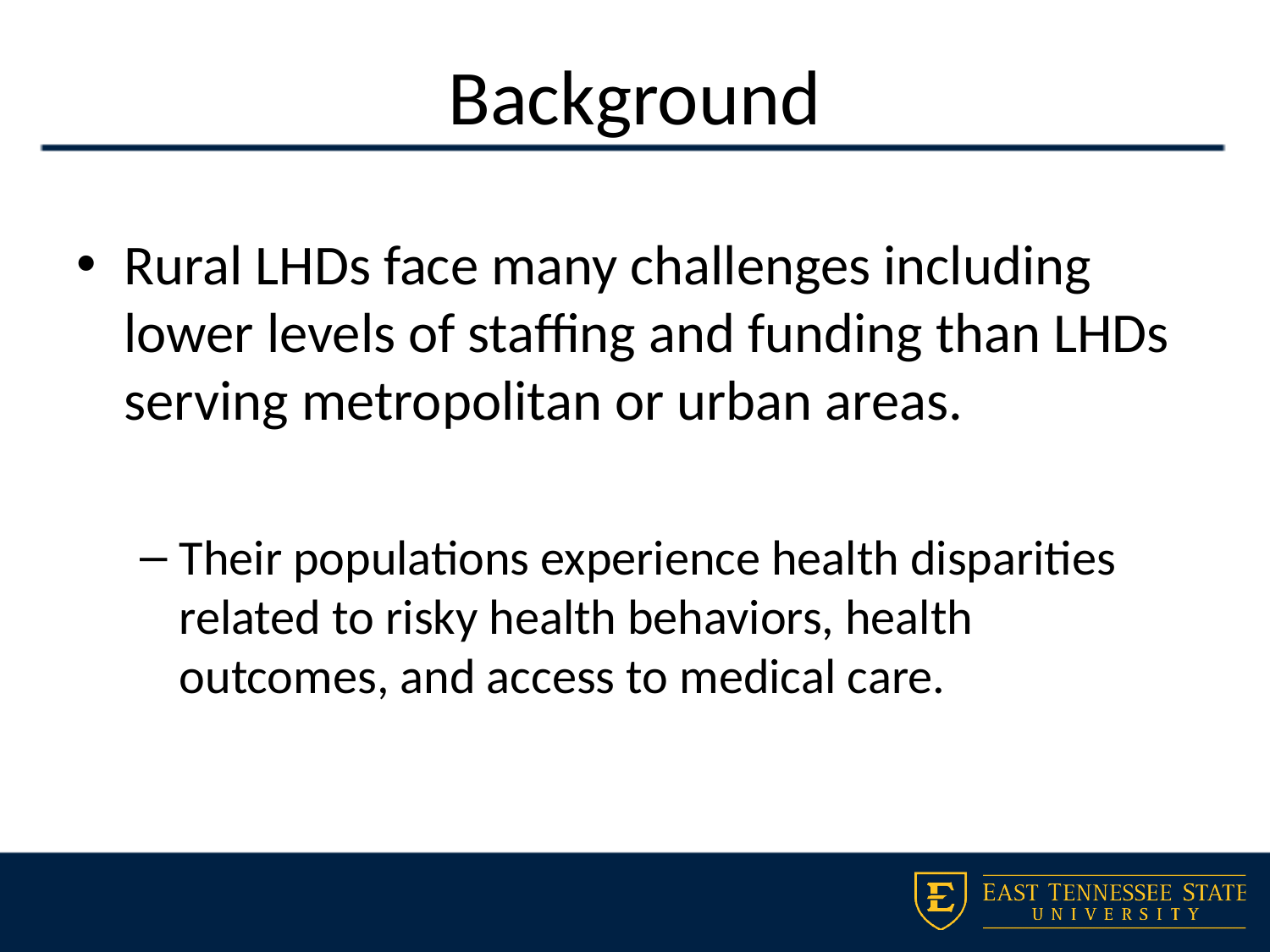

# Background
Rural LHDs face many challenges including lower levels of staffing and funding than LHDs serving metropolitan or urban areas.

Their populations experience health disparities related to risky health behaviors, health outcomes, and access to medical care.